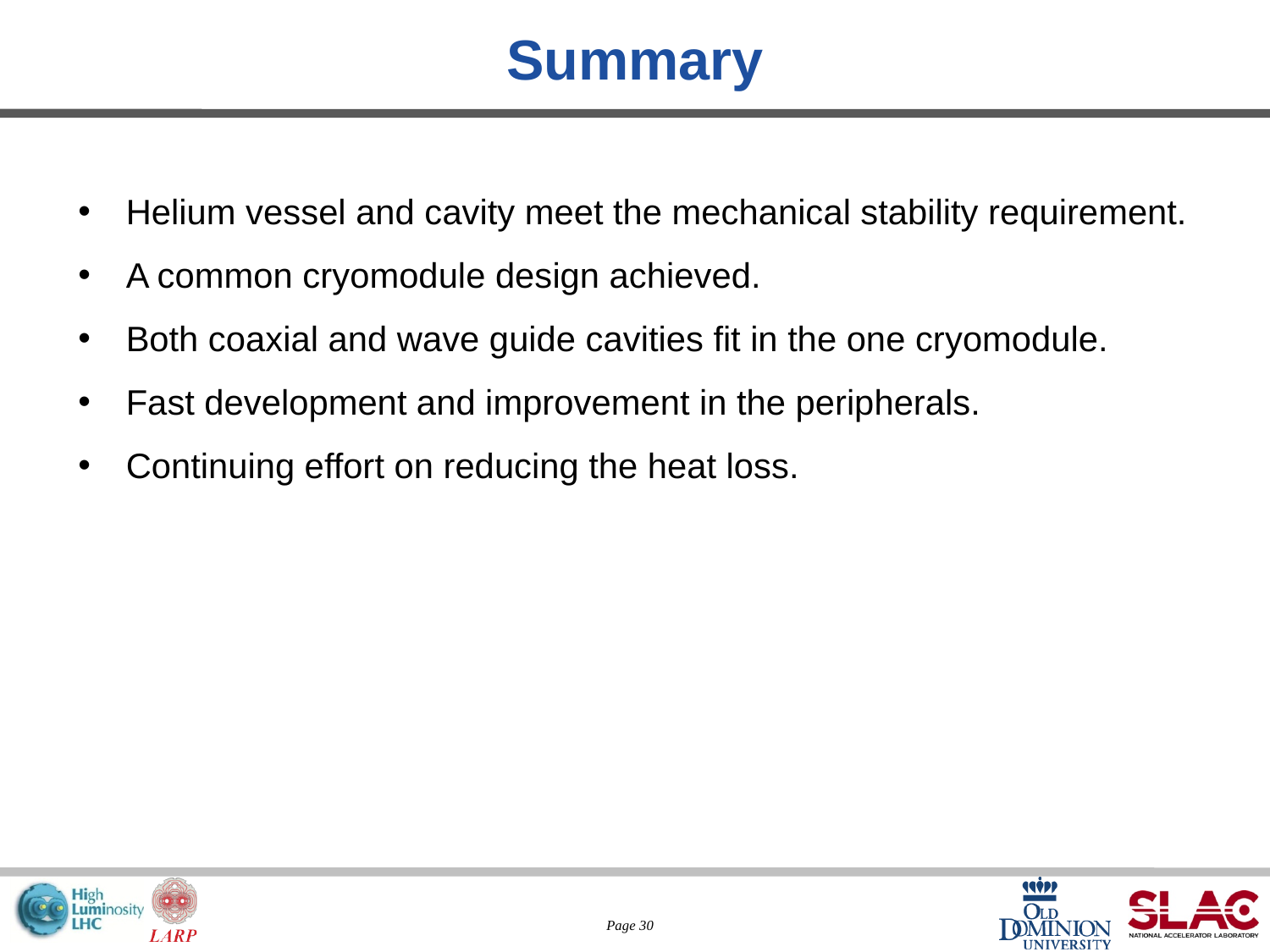

# Summary
Helium vessel and cavity meet the mechanical stability requirement.
A common cryomodule design achieved.
Both coaxial and wave guide cavities fit in the one cryomodule.
Fast development and improvement in the peripherals.
Continuing effort on reducing the heat loss.